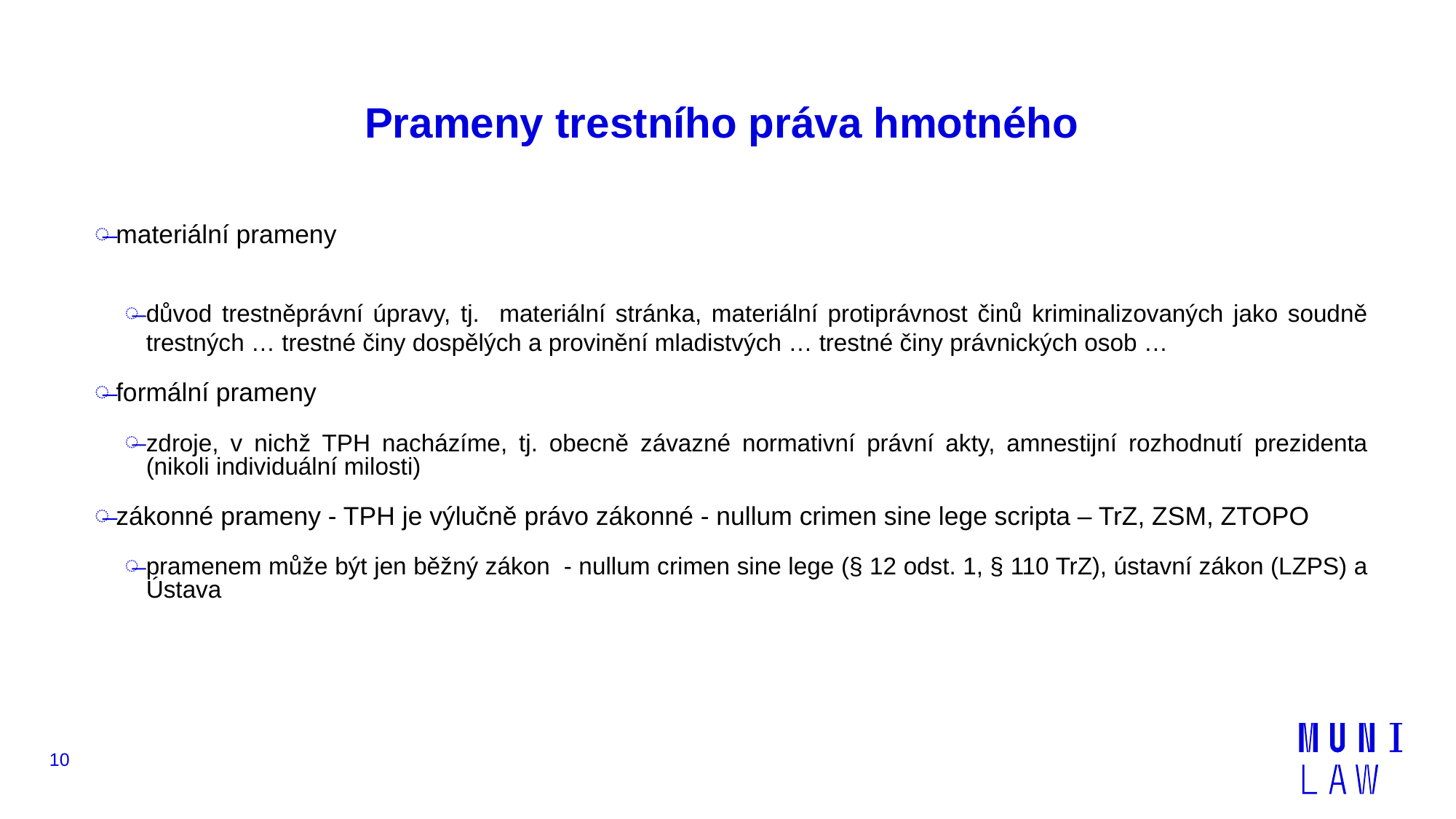

# Prameny trestního práva hmotného
materiální prameny

důvod trestněprávní úpravy, tj.  materiální stránka, materiální protiprávnost činů kriminalizovaných jako soudně trestných … trestné činy dospělých a provinění mladistvých … trestné činy právnických osob …

formální prameny

zdroje, v nichž TPH nacházíme, tj. obecně závazné normativní právní akty, amnestijní rozhodnutí prezidenta (nikoli individuální milosti)

zákonné prameny - TPH je výlučně právo zákonné - nullum crimen sine lege scripta – TrZ, ZSM, ZTOPO

pramenem může být jen běžný zákon  - nullum crimen sine lege (§ 12 odst. 1, § 110 TrZ), ústavní zákon (LZPS) a Ústava

10